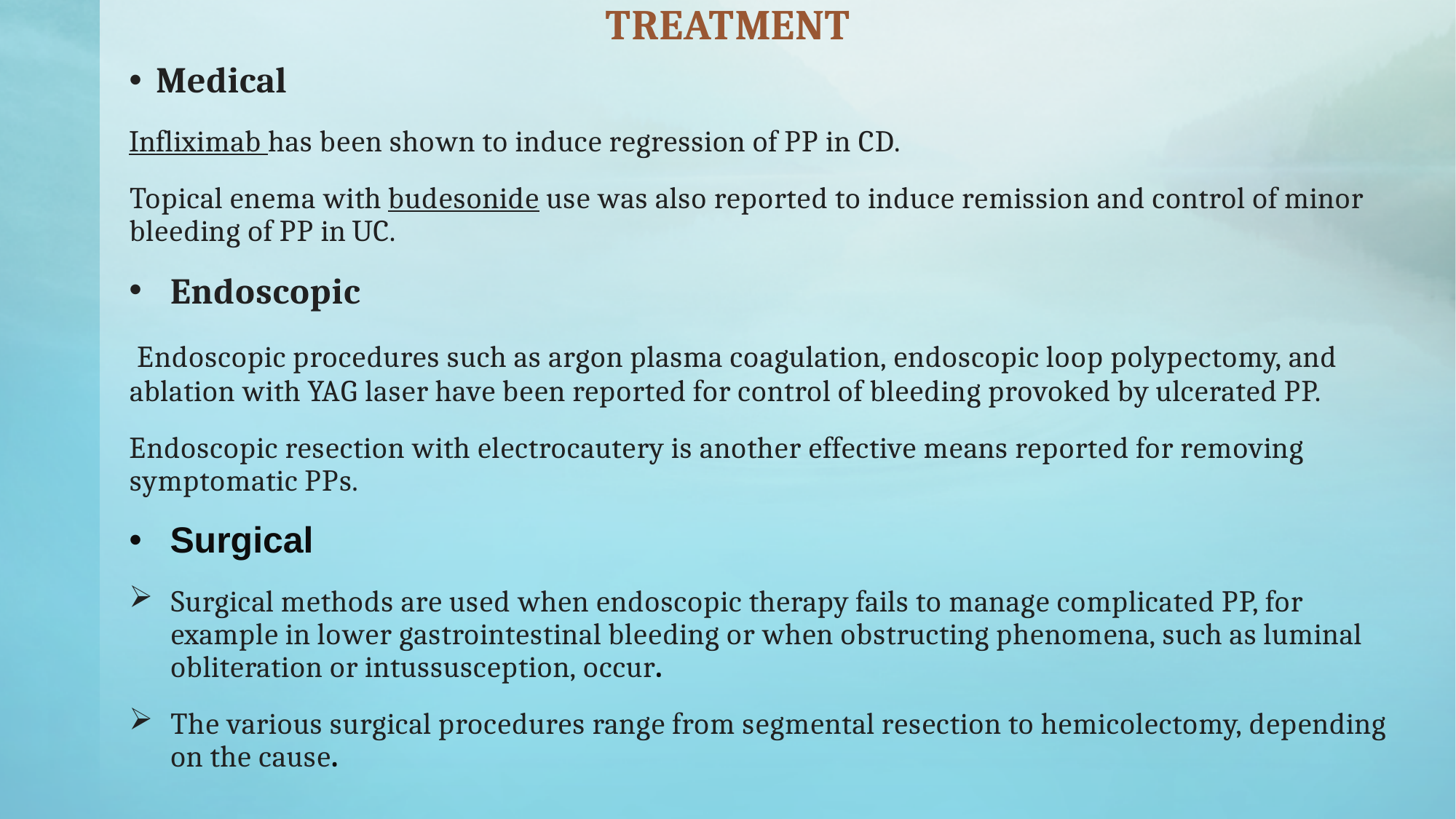

TREATMENT
Medical
Infliximab has been shown to induce regression of PP in CD.
Topical enema with budesonide use was also reported to induce remission and control of minor bleeding of PP in UC.
Endoscopic
 Endoscopic procedures such as argon plasma coagulation, endoscopic loop polypectomy, and ablation with YAG laser have been reported for control of bleeding provoked by ulcerated PP.
Endoscopic resection with electrocautery is another effective means reported for removing symptomatic PPs.
Surgical
Surgical methods are used when endoscopic therapy fails to manage complicated PP, for example in lower gastrointestinal bleeding or when obstructing phenomena, such as luminal obliteration or intussusception, occur.
The various surgical procedures range from segmental resection to hemicolectomy, depending on the cause.